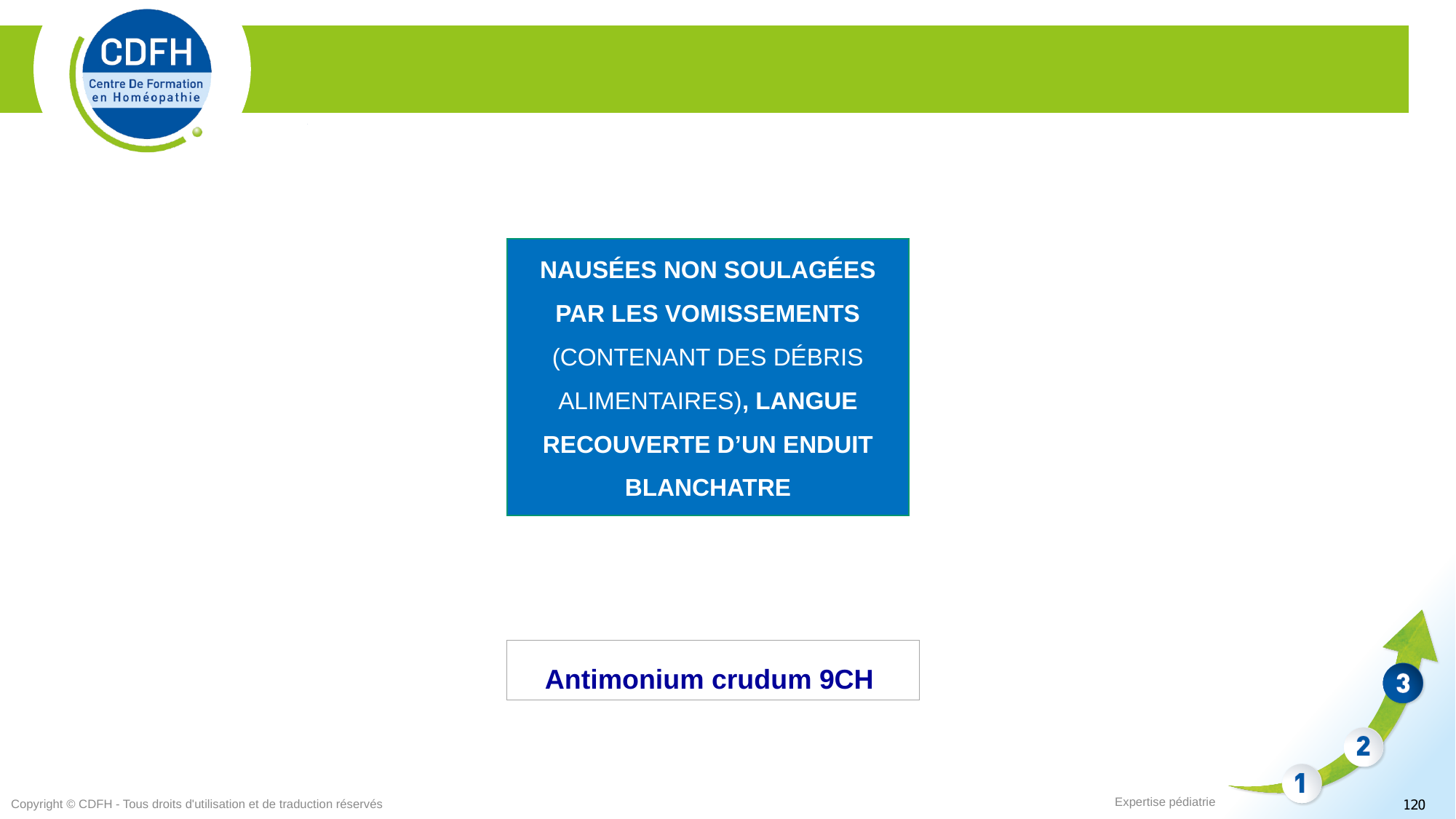

NAUSÉES NON SOULAGÉES PAR LES VOMISSEMENTS (CONTENANT DES DÉBRIS ALIMENTAIRES), LANGUE RECOUVERTE D’UN ENDUIT BLANCHATRE

Antimonium crudum 9CH